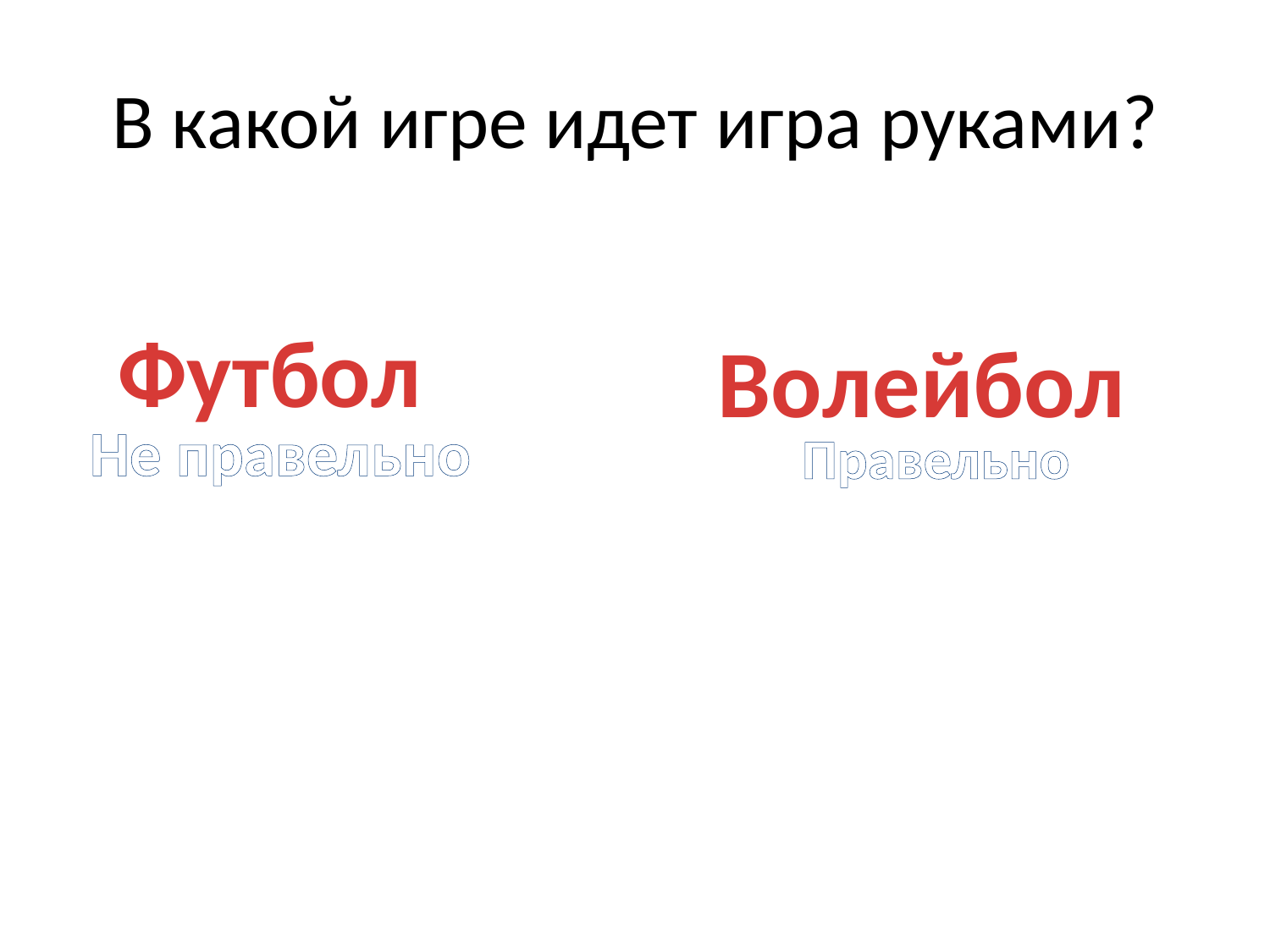

# В какой игре идет игра руками?

Футбол
Волейбол
Не правельно
Правельно